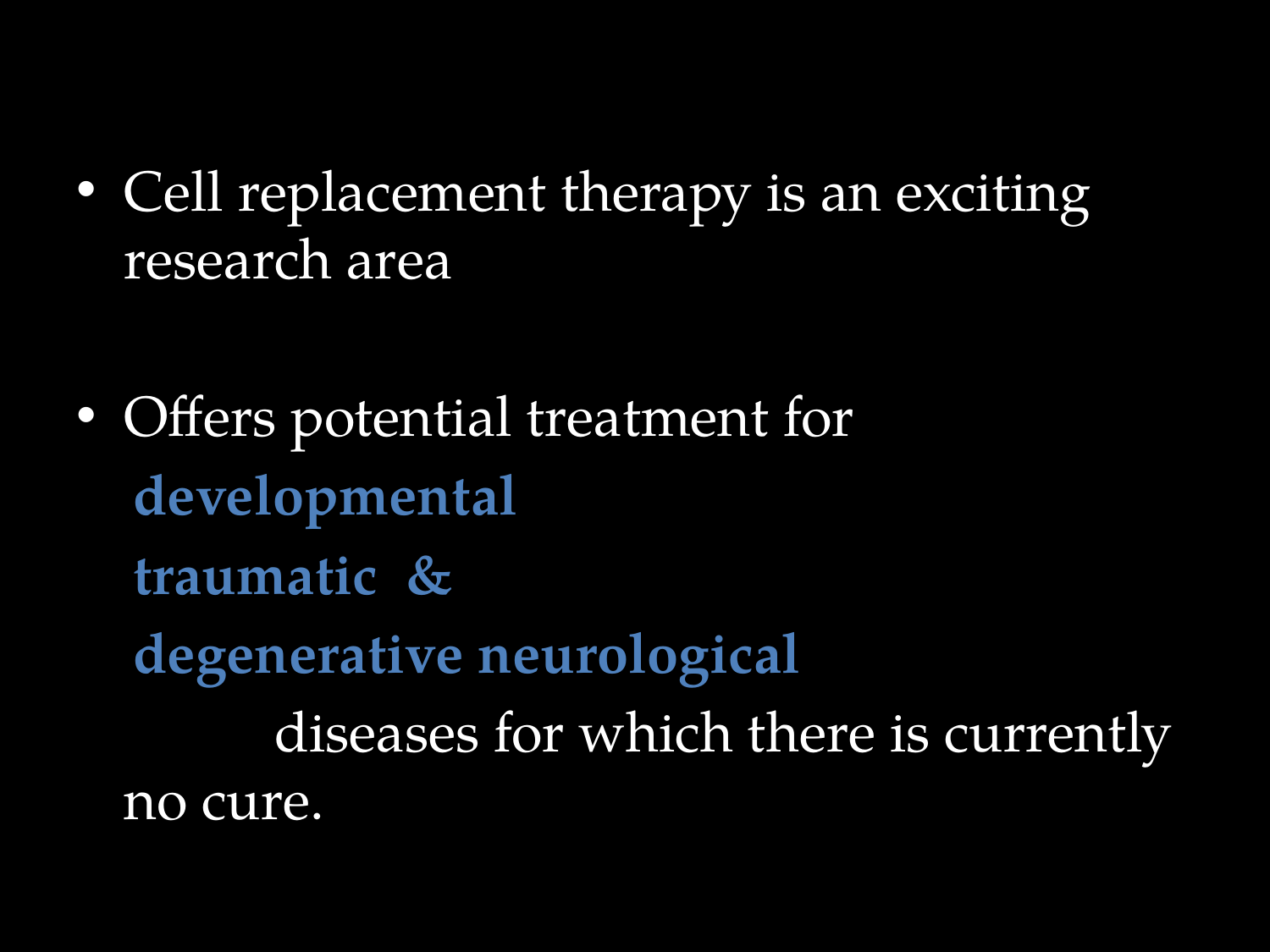

Cell replacement therapy is an exciting research area

Offers potential treatment for
    developmental
    traumatic  &
    degenerative neurological
              diseases for which there is currently no cure.